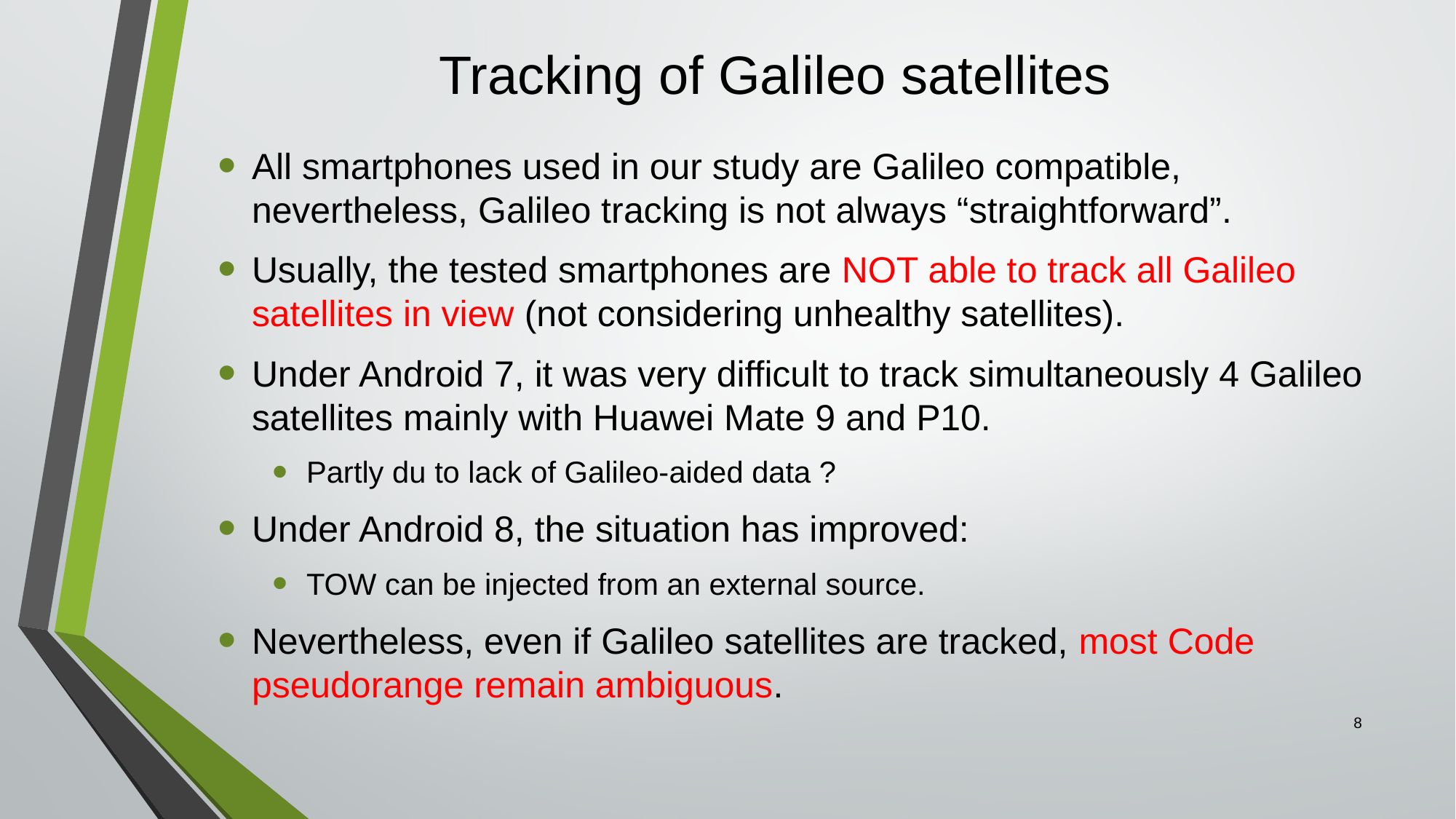

# Tracking of Galileo satellites
All smartphones used in our study are Galileo compatible, nevertheless, Galileo tracking is not always “straightforward”.
Usually, the tested smartphones are NOT able to track all Galileo satellites in view (not considering unhealthy satellites).
Under Android 7, it was very difficult to track simultaneously 4 Galileo satellites mainly with Huawei Mate 9 and P10.
Partly du to lack of Galileo-aided data ?
Under Android 8, the situation has improved:
TOW can be injected from an external source.
Nevertheless, even if Galileo satellites are tracked, most Code pseudorange remain ambiguous.
8